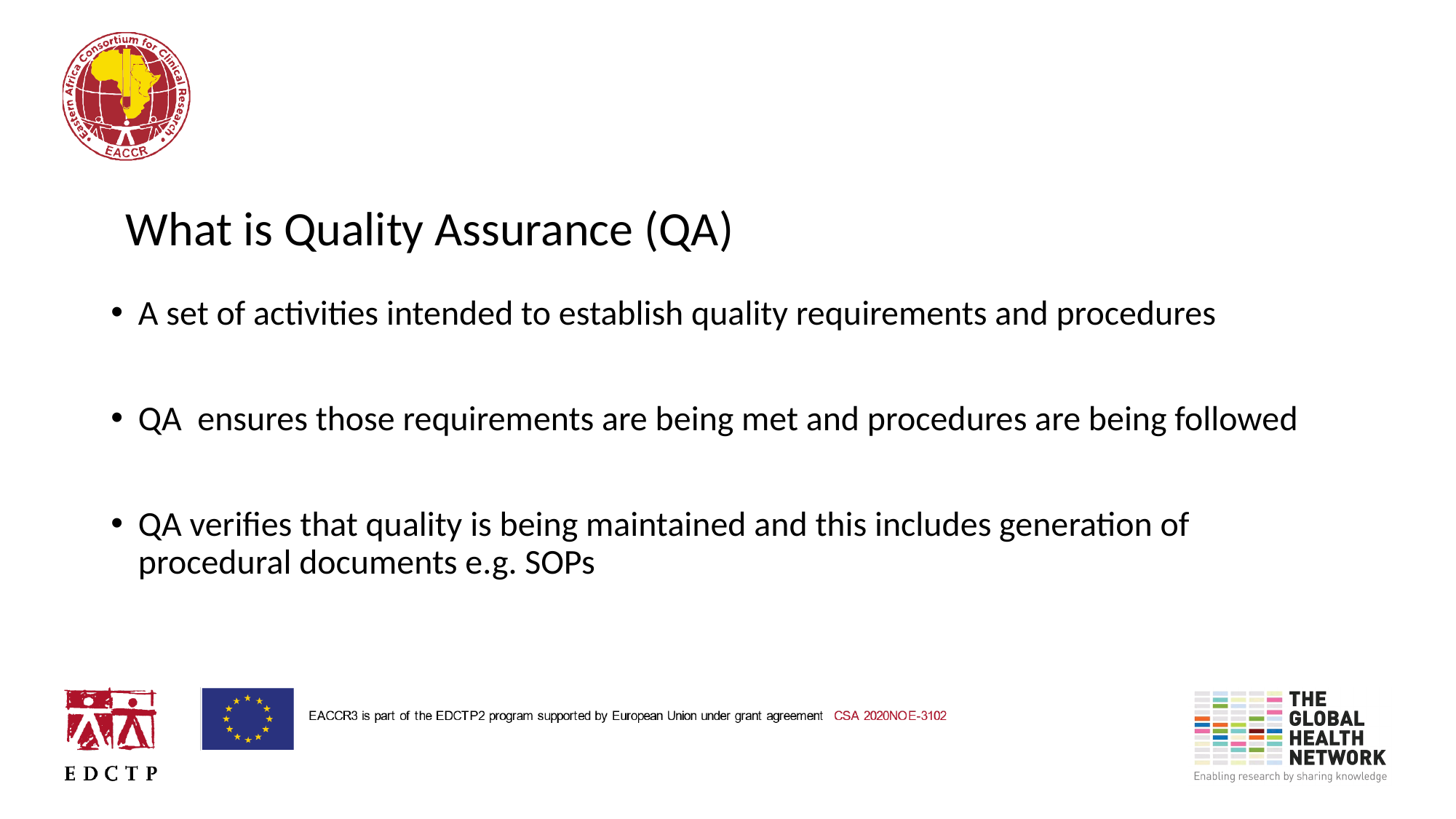

# What is Quality Assurance (QA)
A set of activities intended to establish quality requirements and procedures

QA  ensures those requirements are being met and procedures are being followed

QA verifies that quality is being maintained and this includes generation of procedural documents e.g. SOPs